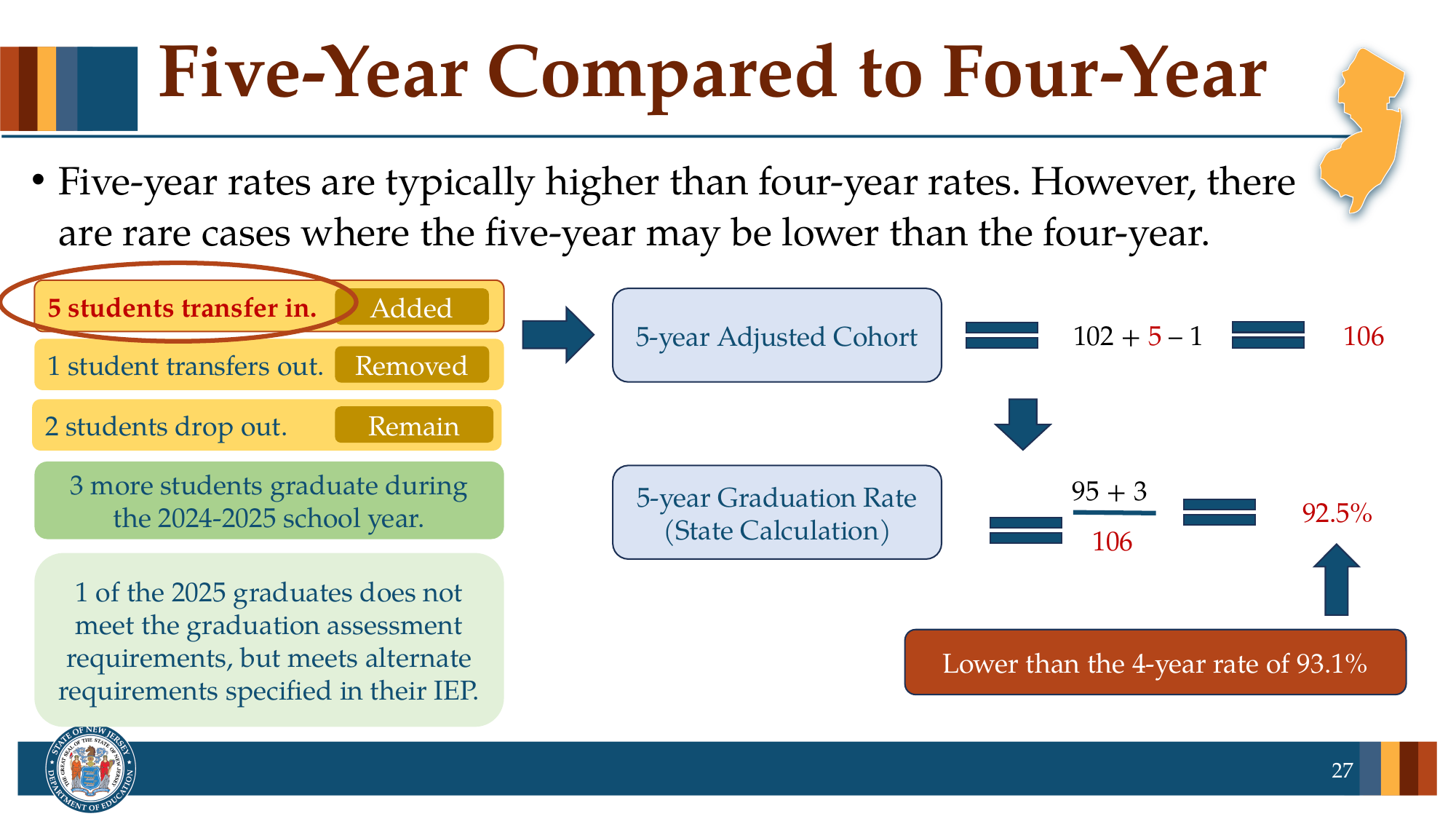

# Five-Year Compared to Four-Year
Five-year rates are typically higher than four-year rates. However, there are rare cases where the five-year may be lower than the four-year.

5 students transfer in.
Added
5-year Adjusted Cohort

106
102 + 5 – 1

1 student transfers out.
Removed

2 students drop out.
Remain
3 more students graduate during the 2024-2025 school year.
5-year Graduation Rate (State Calculation)
95 + 3
92.5%

106
1 of the 2025 graduates does not meet the graduation assessment requirements, but meets alternate requirements specified in their IEP.

Lower than the 4-year rate of 93.1%
27